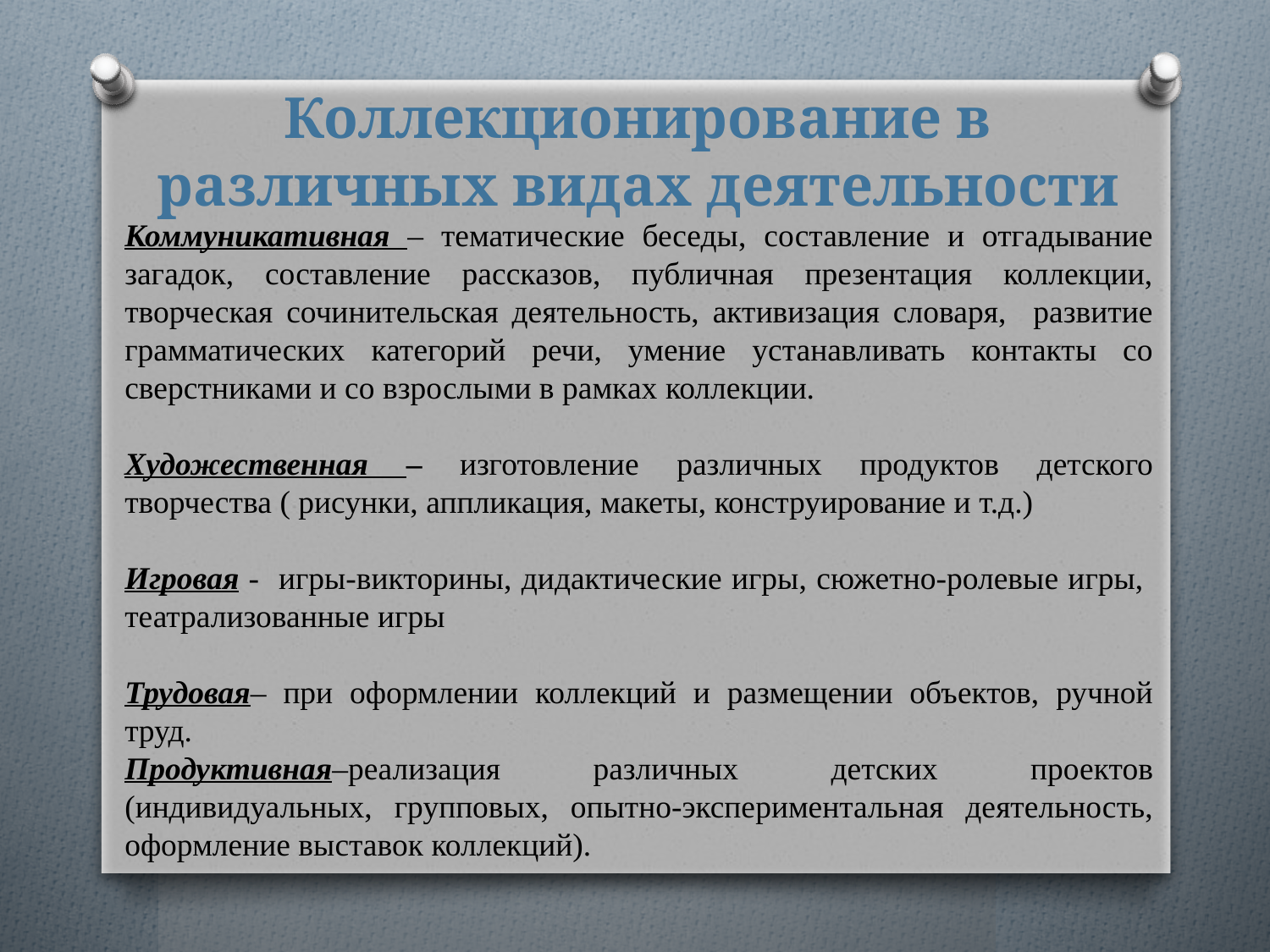

Коллекционирование в различных видах деятельности
Коммуникативная – тематические беседы, составление и отгадывание загадок, составление рассказов, публичная презентация коллекции, творческая сочинительская деятельность, активизация словаря,  развитие грамматических категорий речи, умение устанавливать контакты со сверстниками и со взрослыми в рамках коллекции.

Художественная – изготовление различных продуктов детского творчества ( рисунки, аппликация, макеты, конструирование и т.д.)

Игровая -  игры-викторины, дидактические игры, сюжетно-ролевые игры,  театрализованные игры

Трудовая– при оформлении коллекций и размещении объектов, ручной труд.
Продуктивная–реализация различных детских проектов (индивидуальных, групповых, опытно-экспериментальная деятельность, оформление выставок коллекций).